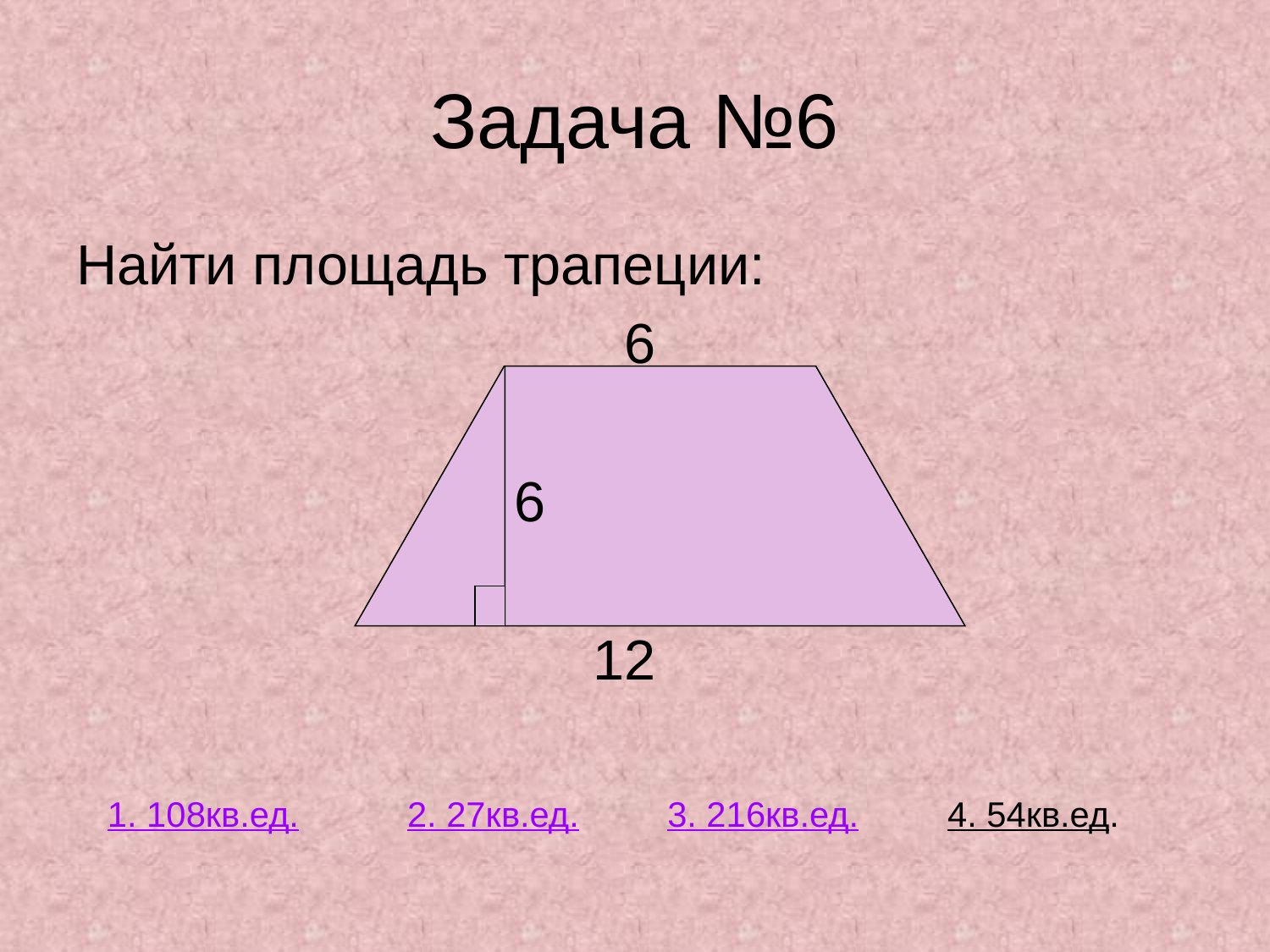

# Задача №6
Найти площадь трапеции:
                                   6

                            6

                                 12

1. 108кв.ед.
2. 27кв.ед.
3. 216кв.ед.
4. 54кв.ед.